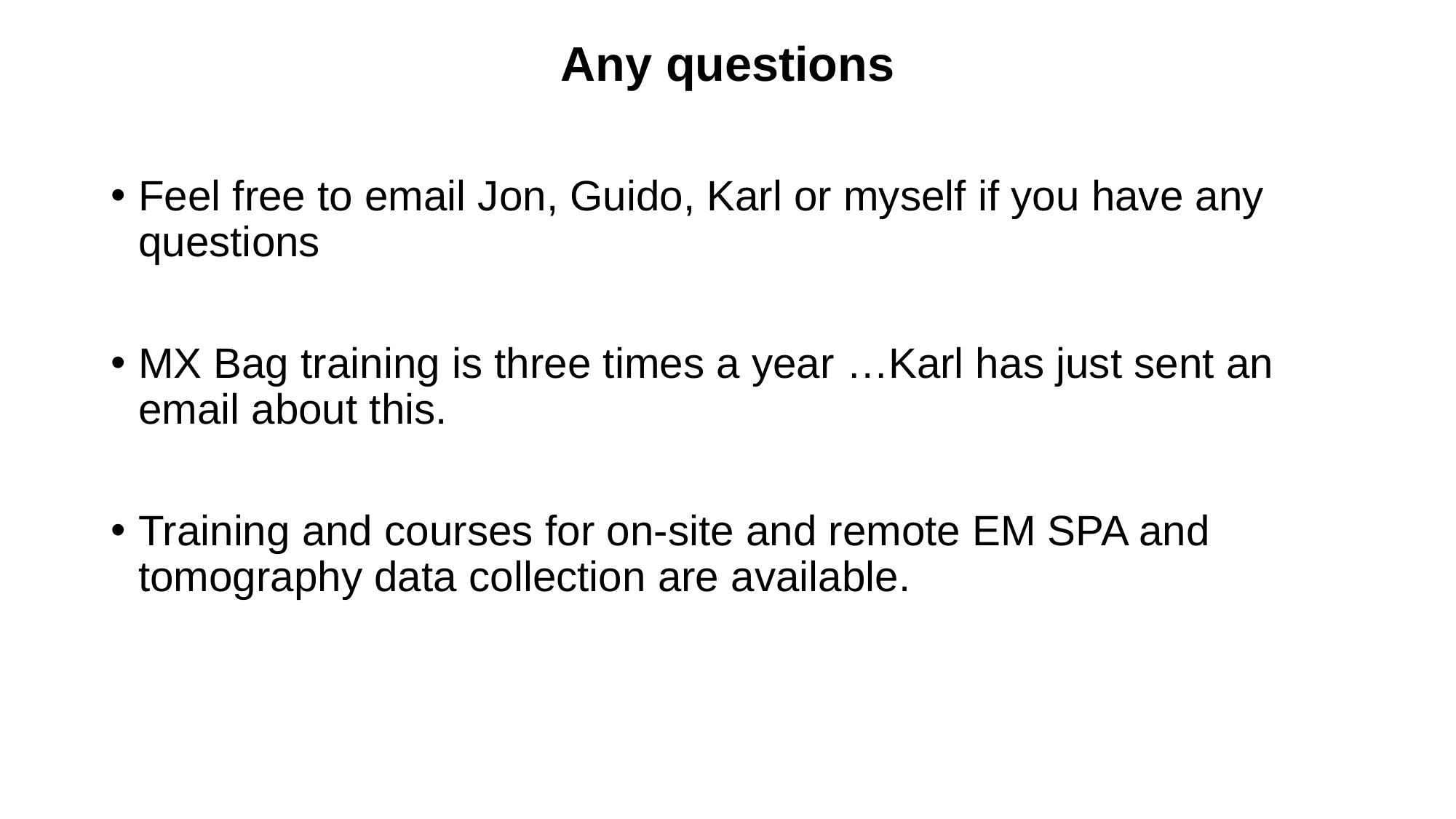

Any questions
Feel free to email Jon, Guido, Karl or myself if you have any questions

MX Bag training is three times a year …Karl has just sent an email about this.

Training and courses for on-site and remote EM SPA and tomography data collection are available.